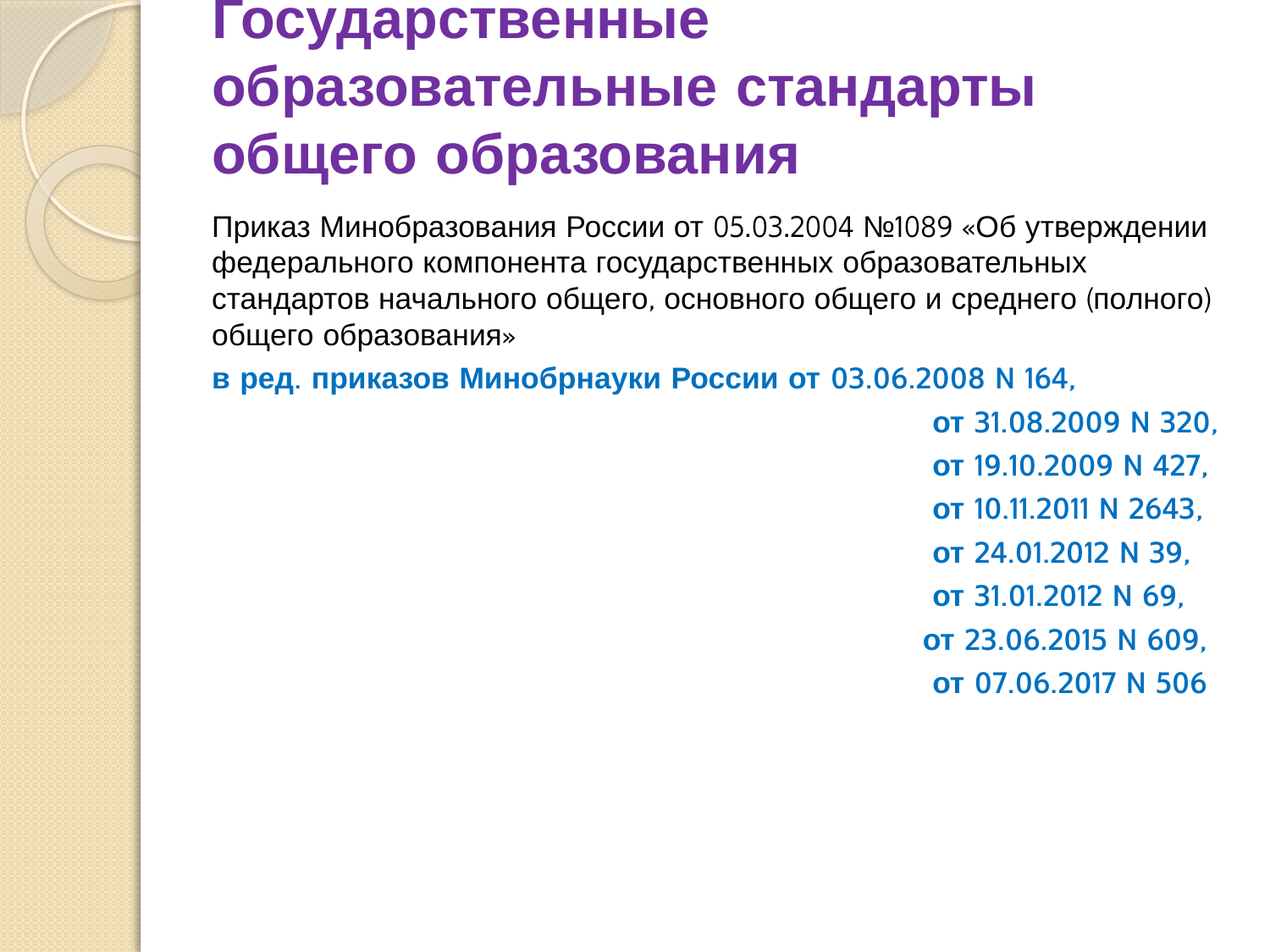

# Государственные образовательные стандарты общего образования
Приказ Минобразования России от 05.03.2004 №1089 «Об утверждении федерального компонента государственных образовательных стандартов начального общего, основного общего и среднего (полного) общего образования»
в ред. приказов Минобрнауки России от 03.06.2008 N 164,
                                                                          от 31.08.2009 N 320,
                                                                          от 19.10.2009 N 427,
                                                                          от 10.11.2011 N 2643,
                                                                          от 24.01.2012 N 39,
                                                                          от 31.01.2012 N 69,
                                                                         от 23.06.2015 N 609,
                                                                          от 07.06.2017 N 506